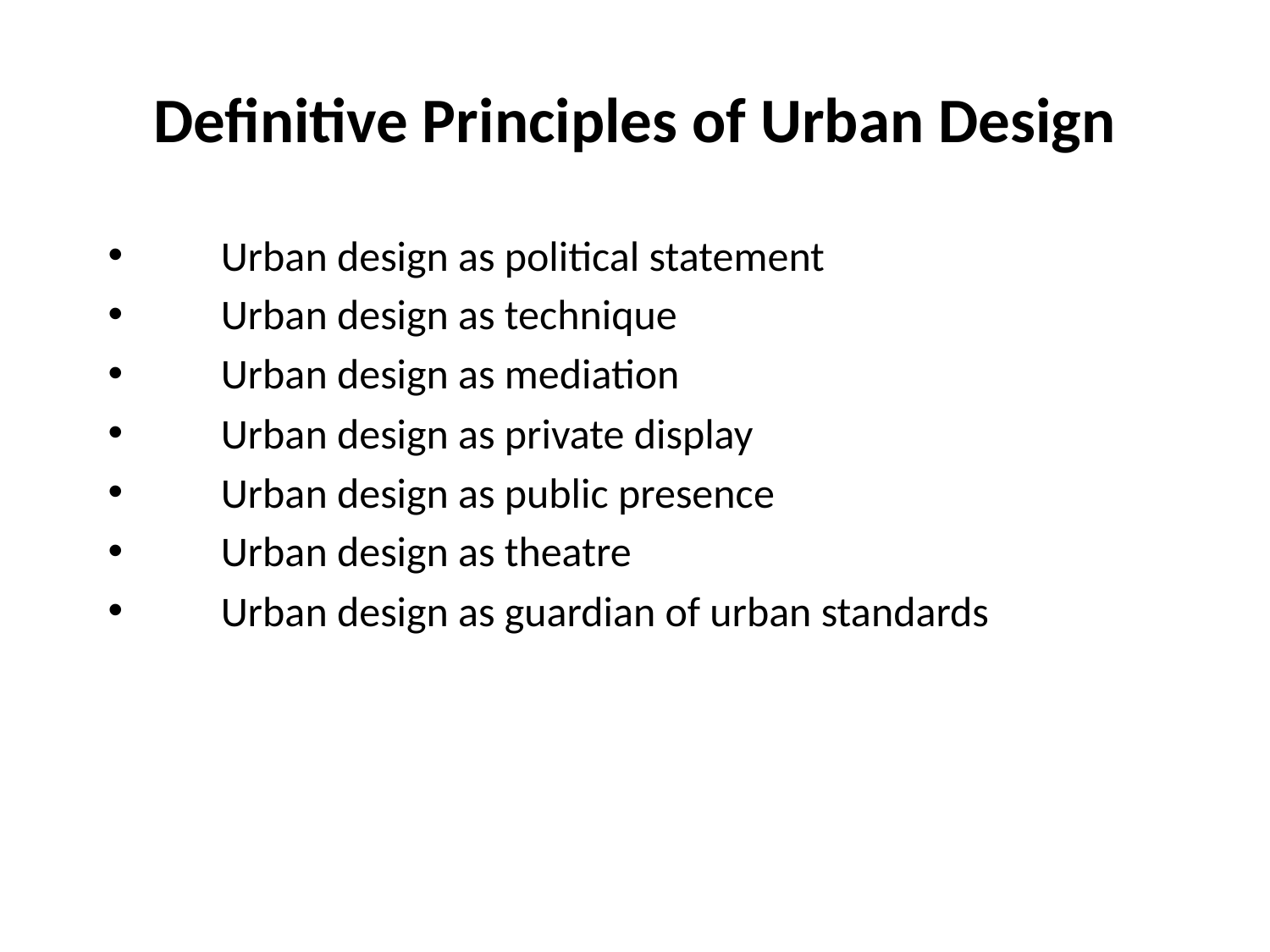

# Definitive Principles of Urban Design
Urban design as political statement
Urban design as technique
Urban design as mediation
Urban design as private display
Urban design as public presence
Urban design as theatre
Urban design as guardian of urban standards